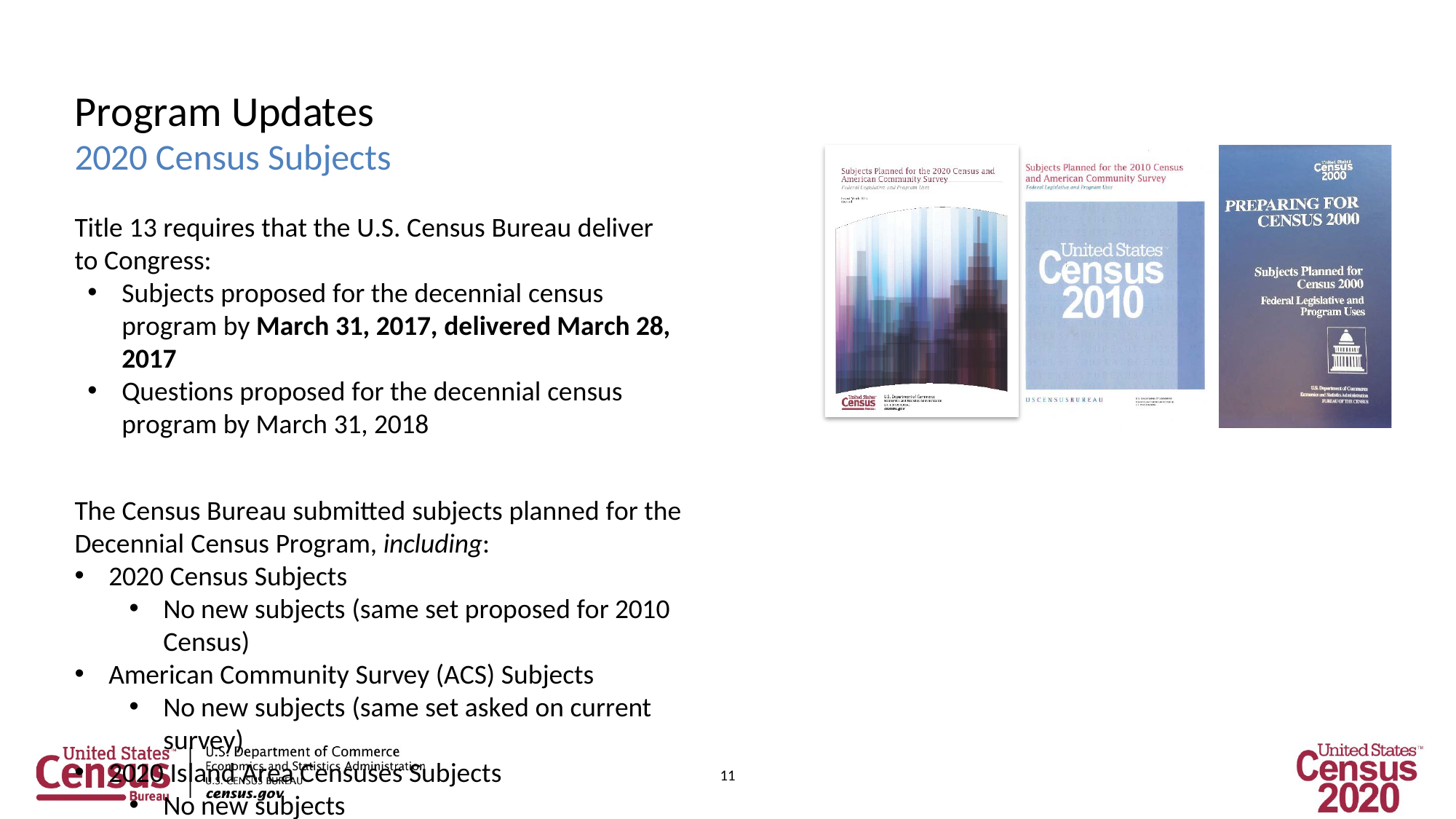

# Program Updates
2020 Census Subjects
Title 13 requires that the U.S. Census Bureau deliver to Congress:
Subjects proposed for the decennial census program by March 31, 2017, delivered March 28, 2017
Questions proposed for the decennial census program by March 31, 2018

The Census Bureau submitted subjects planned for the Decennial Census Program, including:
2020 Census Subjects
No new subjects (same set proposed for 2010 Census)
American Community Survey (ACS) Subjects
No new subjects (same set asked on current survey)
2020 Island Area Censuses Subjects
No new subjects
Four subjects not on the ACS, but included on 2010 Island Areas Census

11